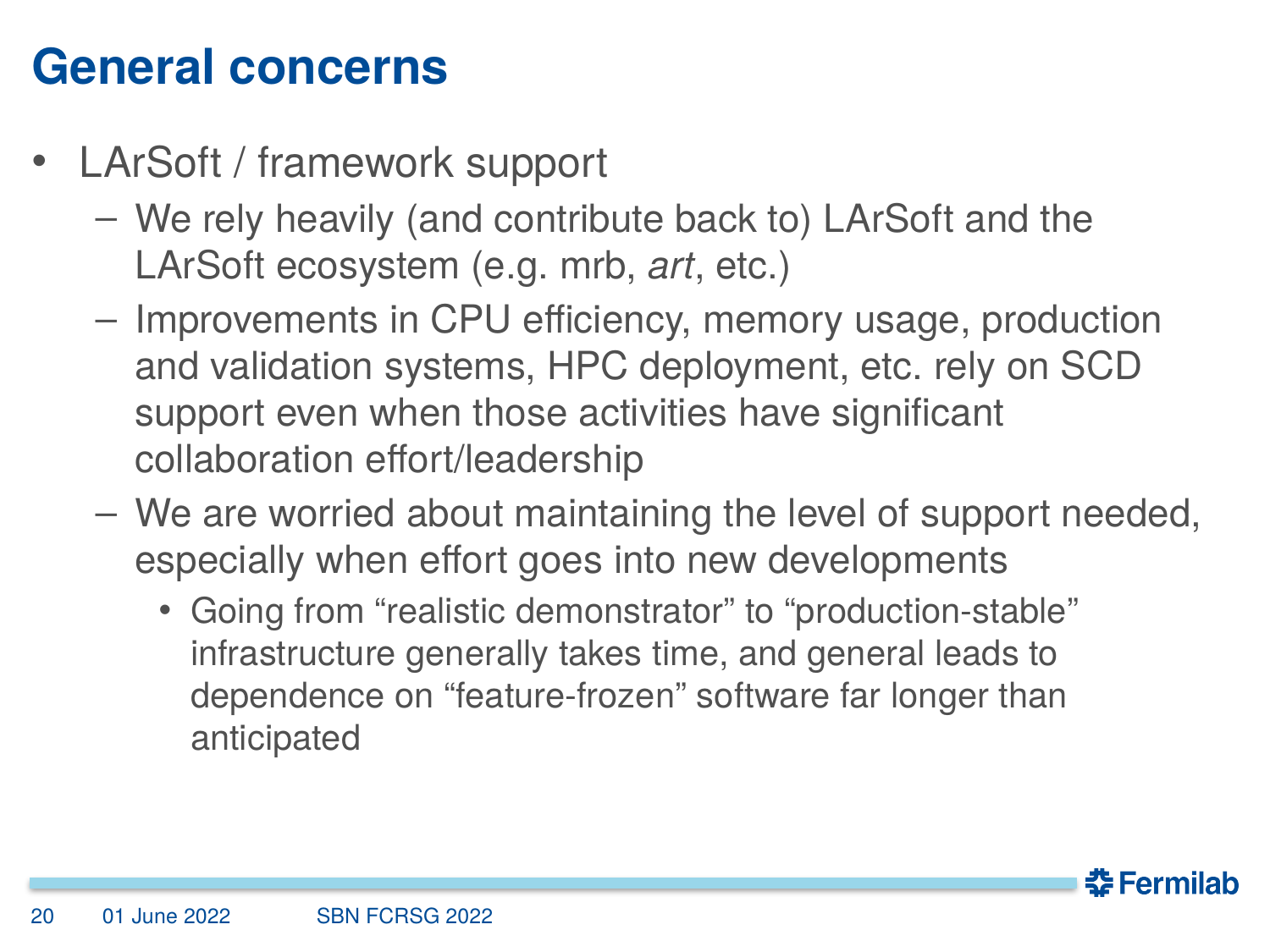

# General concerns
LArSoft / framework support
We rely heavily (and contribute back to) LArSoft and the LArSoft ecosystem (e.g. mrb, art, etc.)
Improvements in CPU efficiency, memory usage, production and validation systems, HPC deployment, etc. rely on SCD support even when those activities have significant collaboration effort/leadership
We are worried about maintaining the level of support needed, especially when effort goes into new developments
Going from “realistic demonstrator” to “production-stable” infrastructure generally takes time, and general leads to dependence on “feature-frozen” software far longer than anticipated
20
01 June 2022
SBN FCRSG 2022